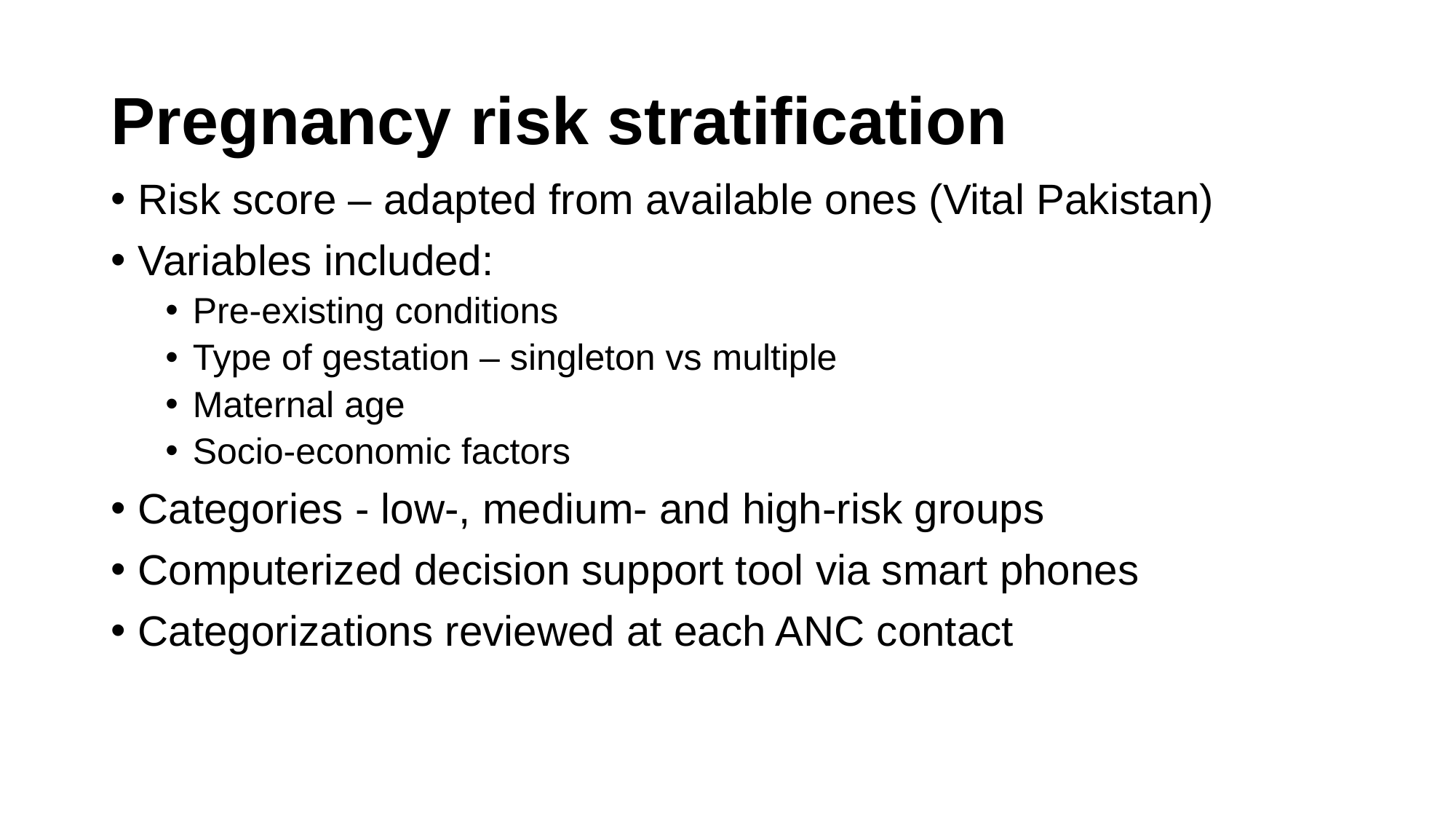

# Pregnancy risk stratification
Risk score – adapted from available ones (Vital Pakistan)
Variables included:
Pre-existing conditions
Type of gestation – singleton vs multiple
Maternal age
Socio-economic factors
Categories - low-, medium- and high-risk groups
Computerized decision support tool via smart phones
Categorizations reviewed at each ANC contact